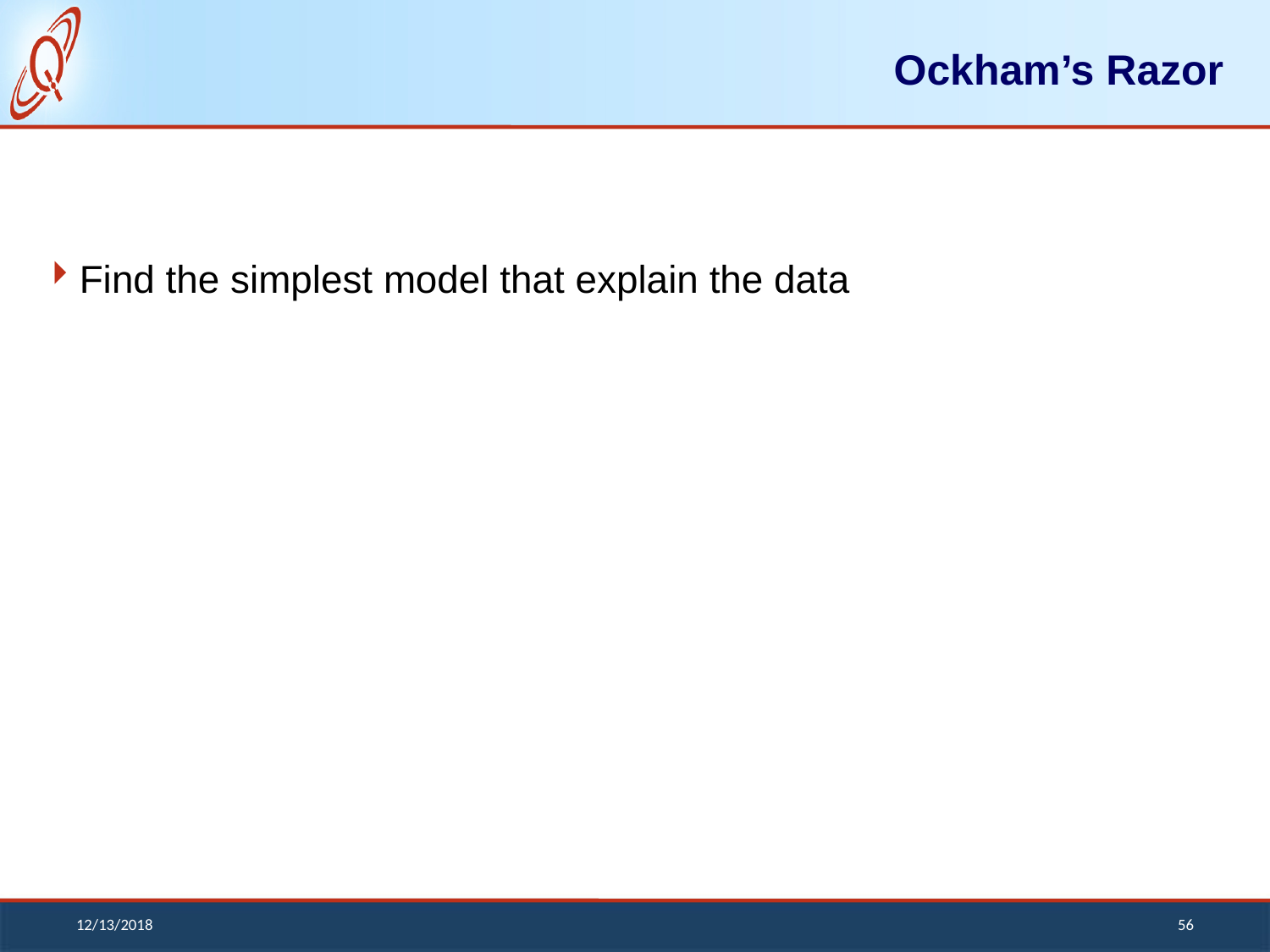

# Ockham’s Razor
Find the simplest model that explain the data

12/13/2018
56